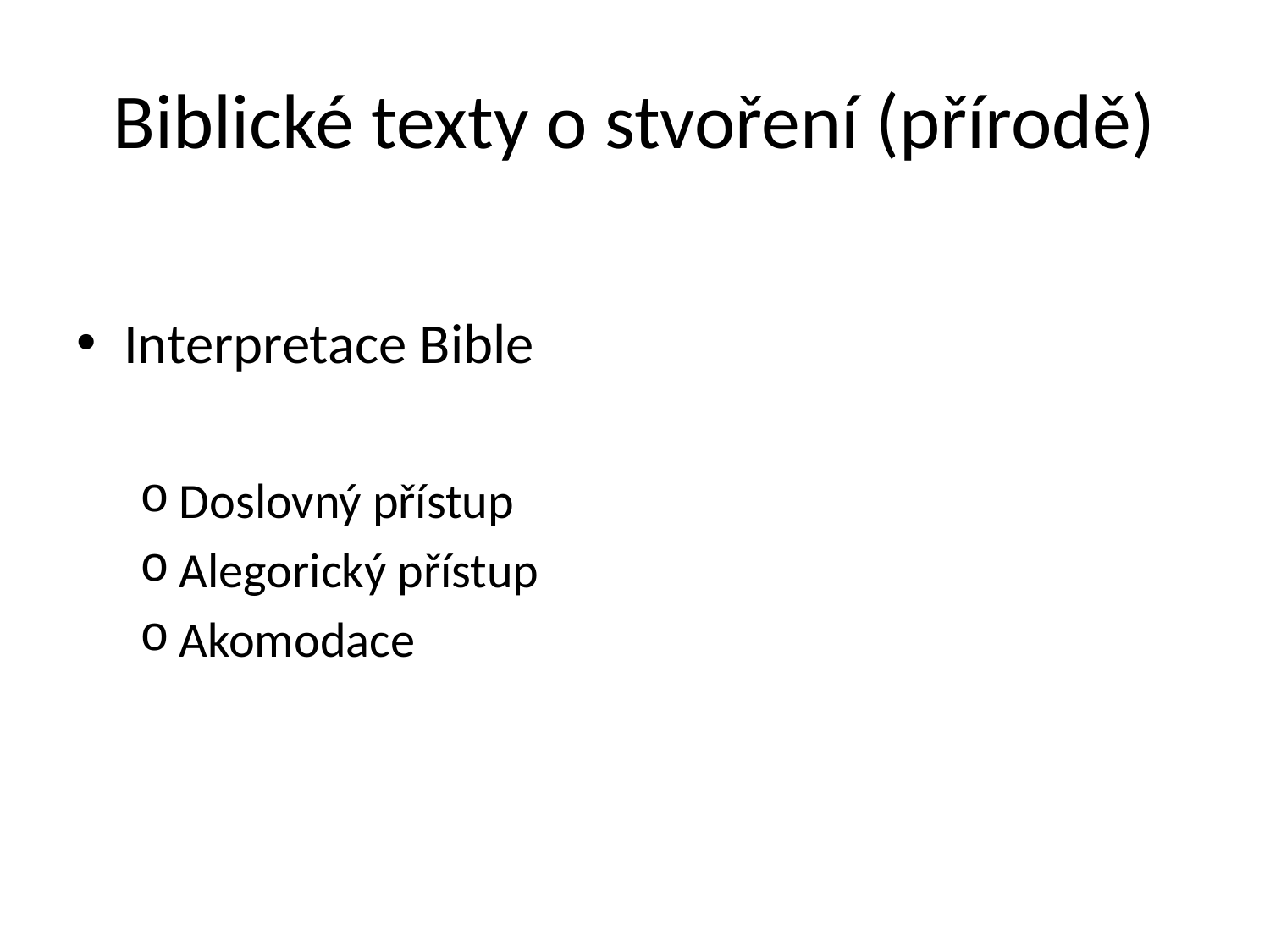

# Biblické texty o stvoření (přírodě)

Interpretace Bible

Doslovný přístup
Alegorický přístup
Akomodace